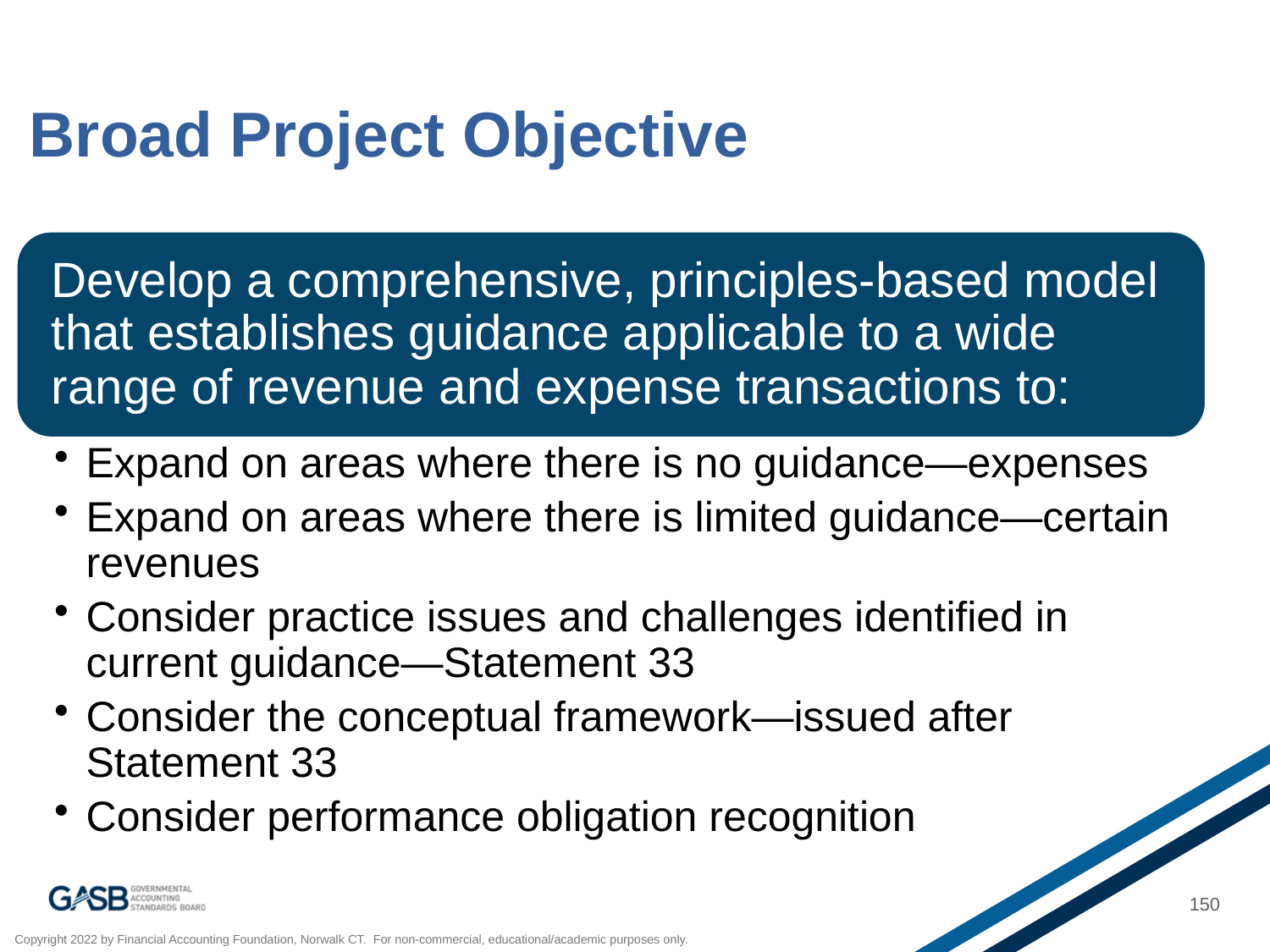

# Broad Project Objective
Develop a comprehensive, principles-based model that establishes guidance applicable to a wide range of revenue and expense transactions to:
Expand on areas where there is no guidance—expenses
Expand on areas where there is limited guidance—certain revenues
Consider practice issues and challenges identified in current guidance—Statement 33
Consider the conceptual framework—issued after Statement 33
Consider performance obligation recognition
150